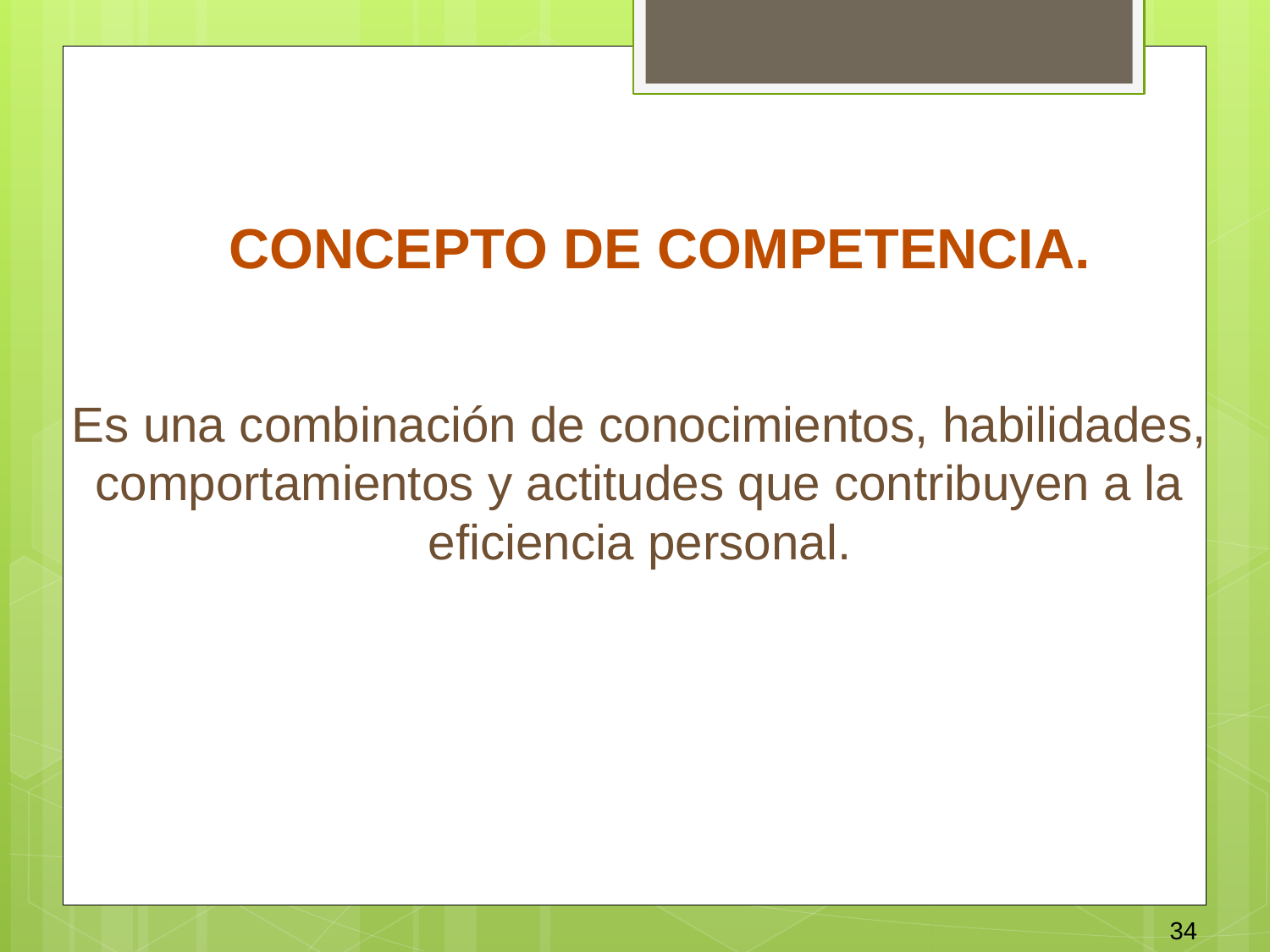

CONCEPTO DE COMPETENCIA.
Es una combinación de conocimientos, habilidades, comportamientos y actitudes que contribuyen a la eficiencia personal.
34